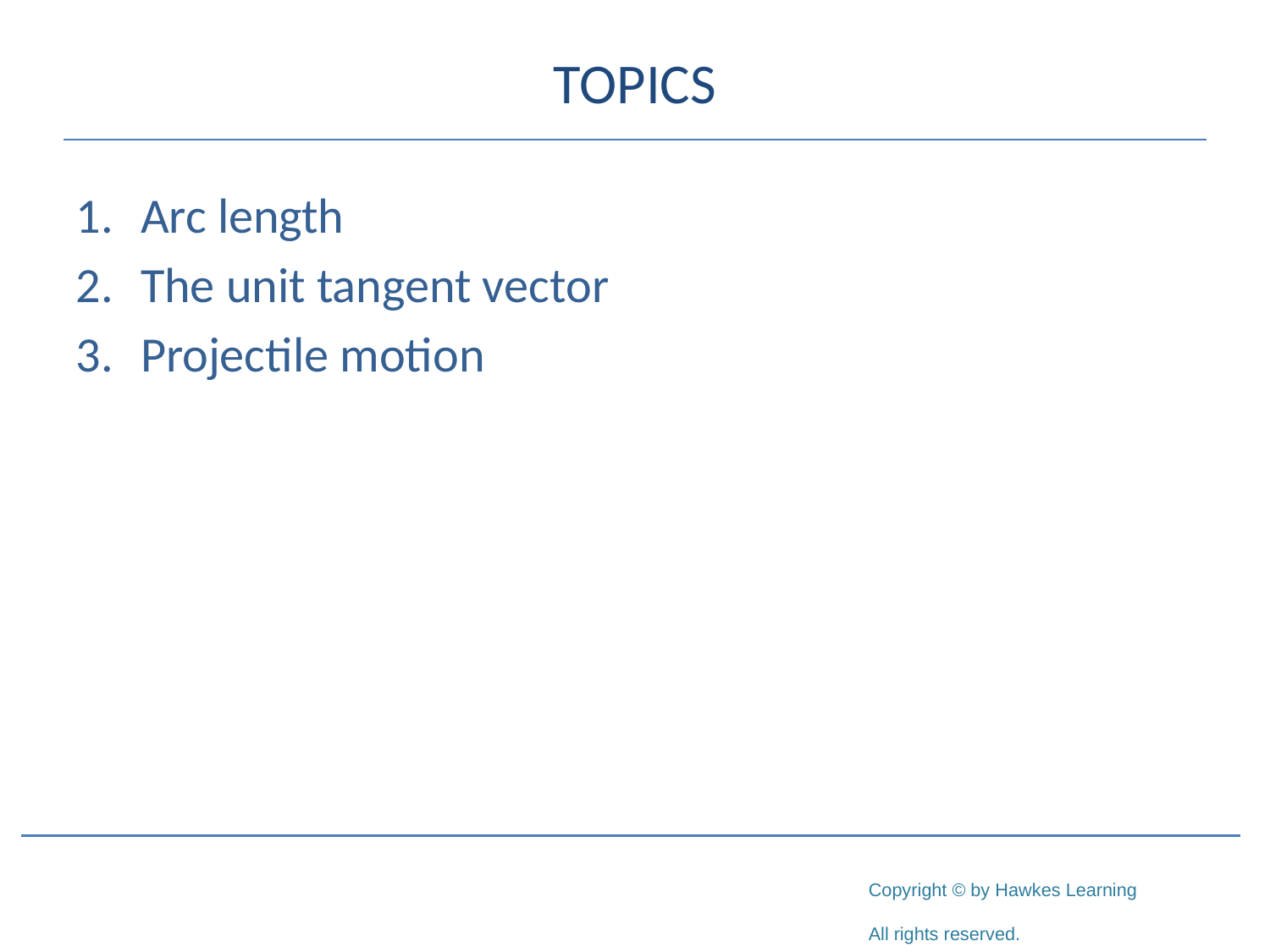

# TOPICS
Arc length
The unit tangent vector
Projectile motion